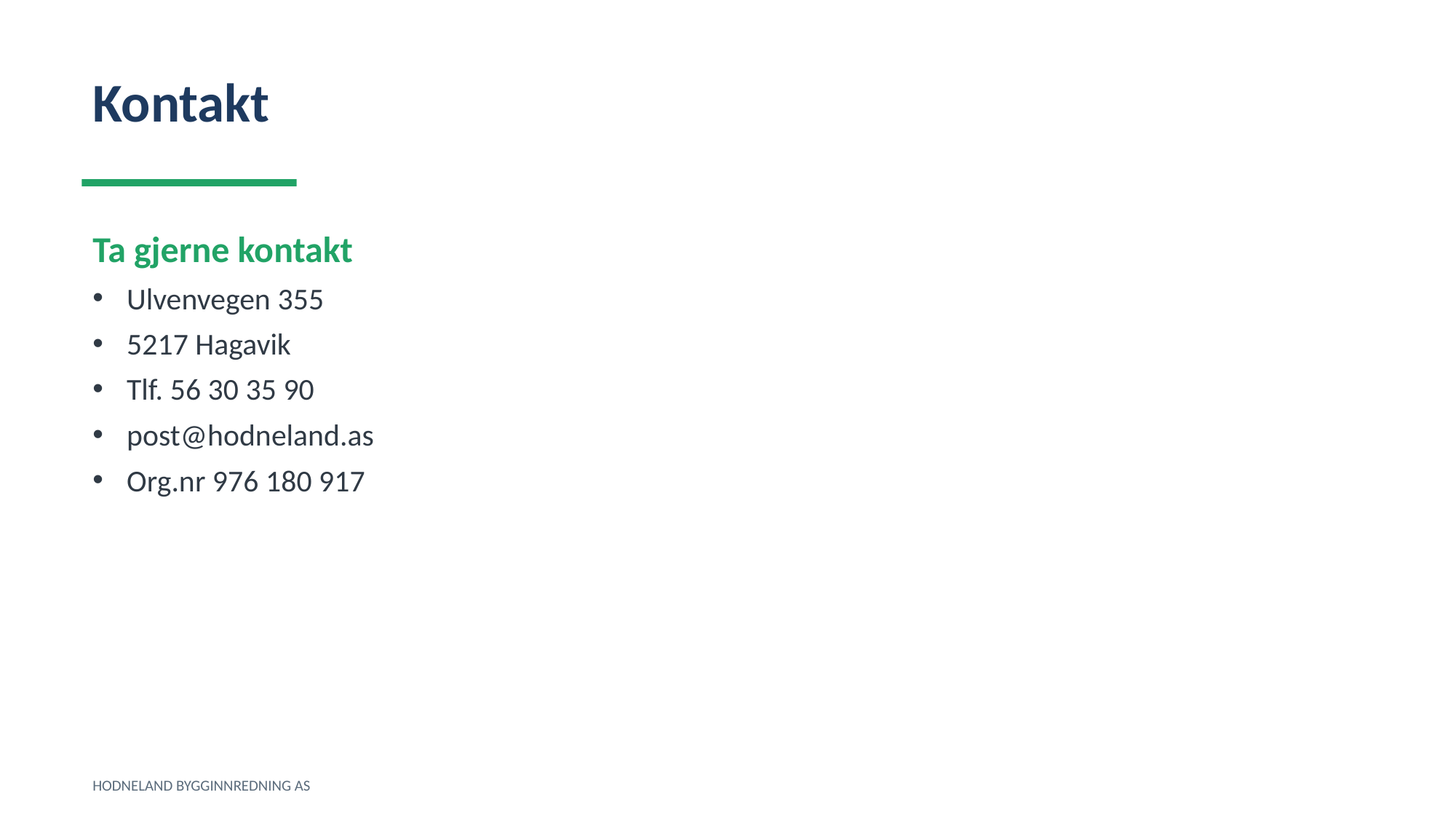

Kontakt

Ta gjerne kontakt
Ulvenvegen 355
5217 Hagavik
Tlf. 56 30 35 90
post@hodneland.as
Org.nr 976 180 917
HODNELAND BYGGINNREDNING AS